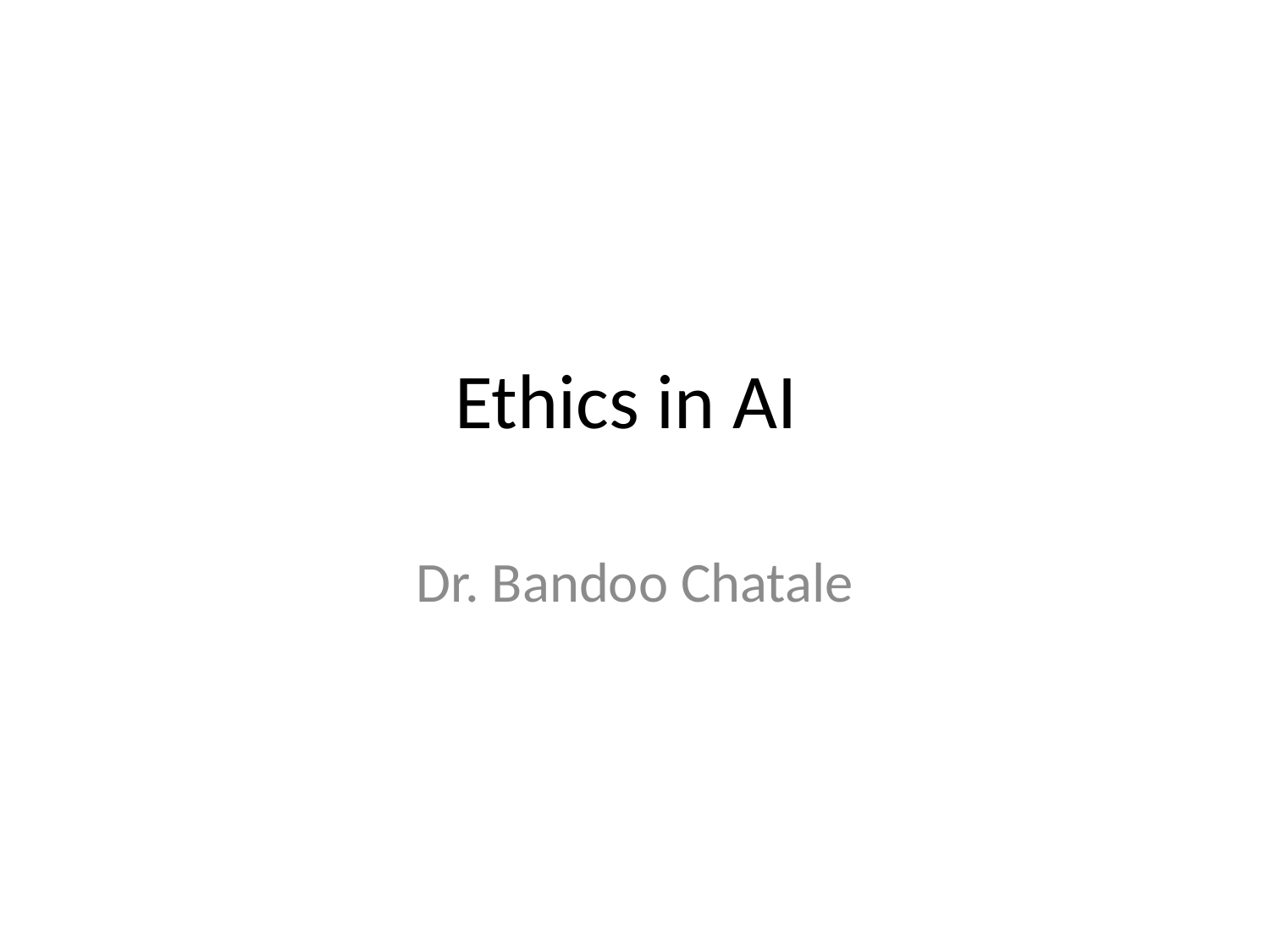

# Ethics in AI
Dr. Bandoo Chatale